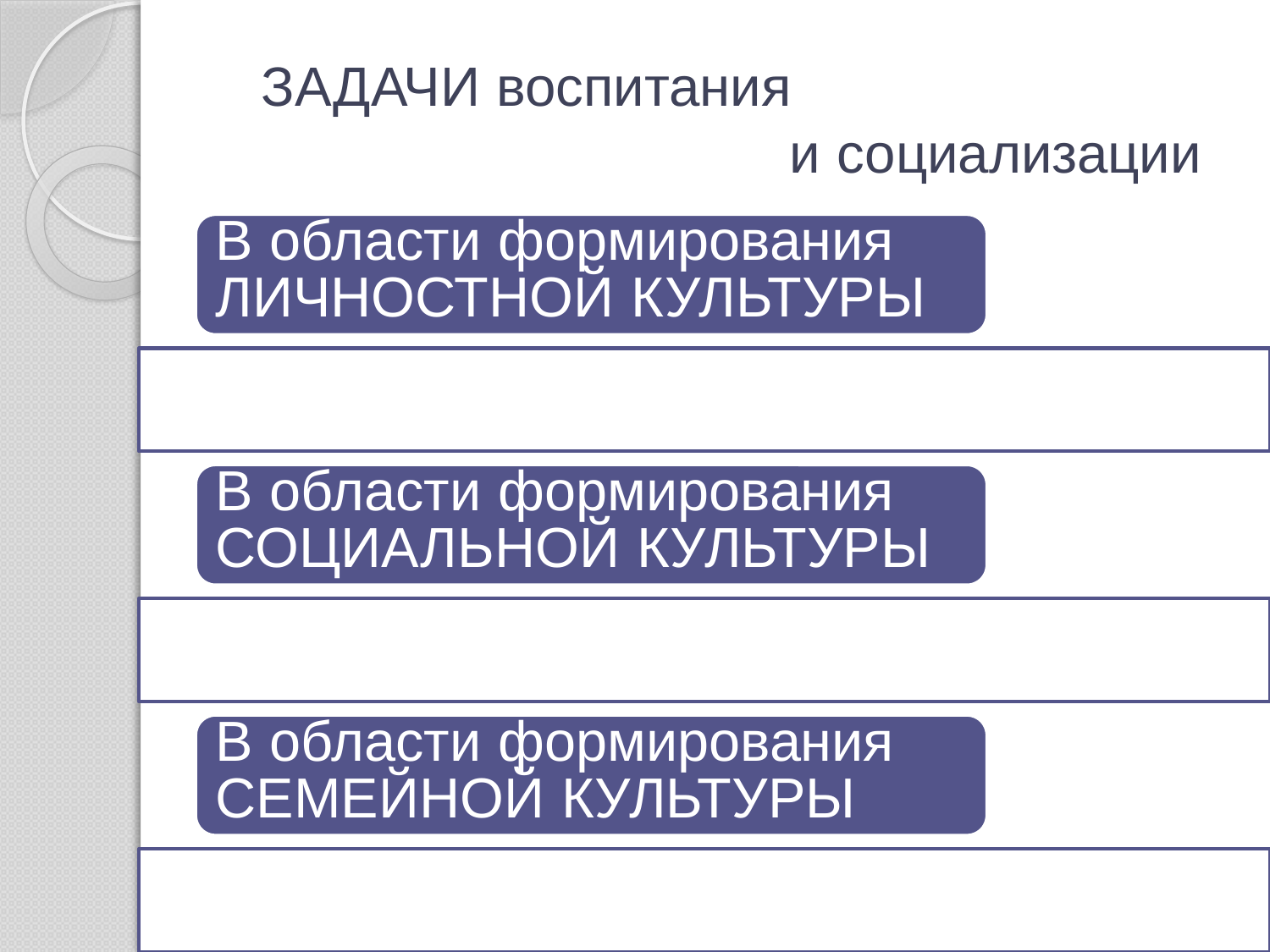

# ЗАДАЧИ воспитания и социализации
В области формирования
ЛИЧНОСТНОЙ КУЛЬТУРЫ
В области формирования  СОЦИАЛЬНОЙ КУЛЬТУРЫ
В области формирования  СЕМЕЙНОЙ КУЛЬТУРЫ